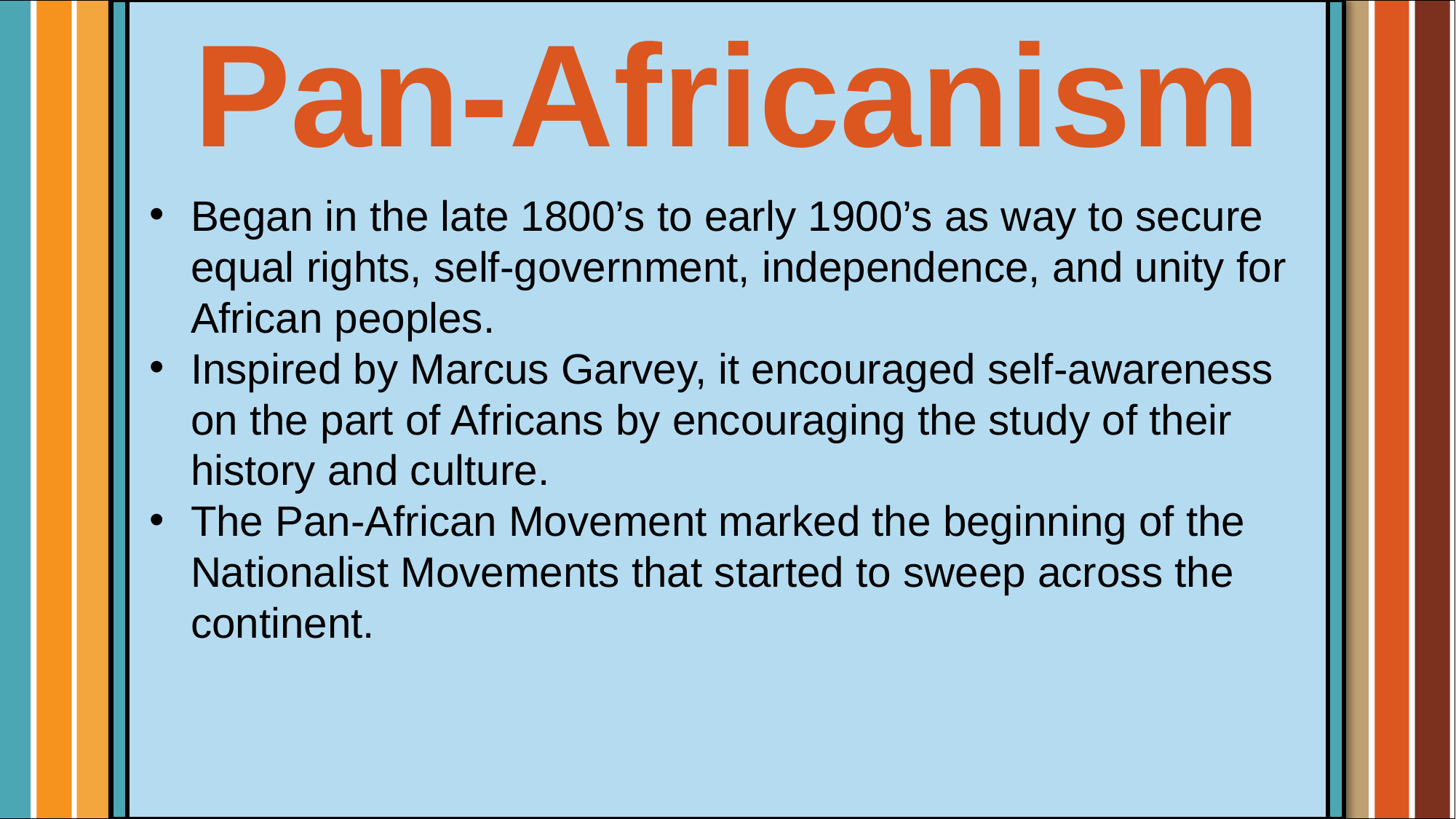

Pan-Africanism
Began in the late 1800’s to early 1900’s as way to secure equal rights, self-government, independence, and unity for African peoples.
Inspired by Marcus Garvey, it encouraged self-awareness on the part of Africans by encouraging the study of their history and culture.
The Pan-African Movement marked the beginning of the Nationalist Movements that started to sweep across the continent.